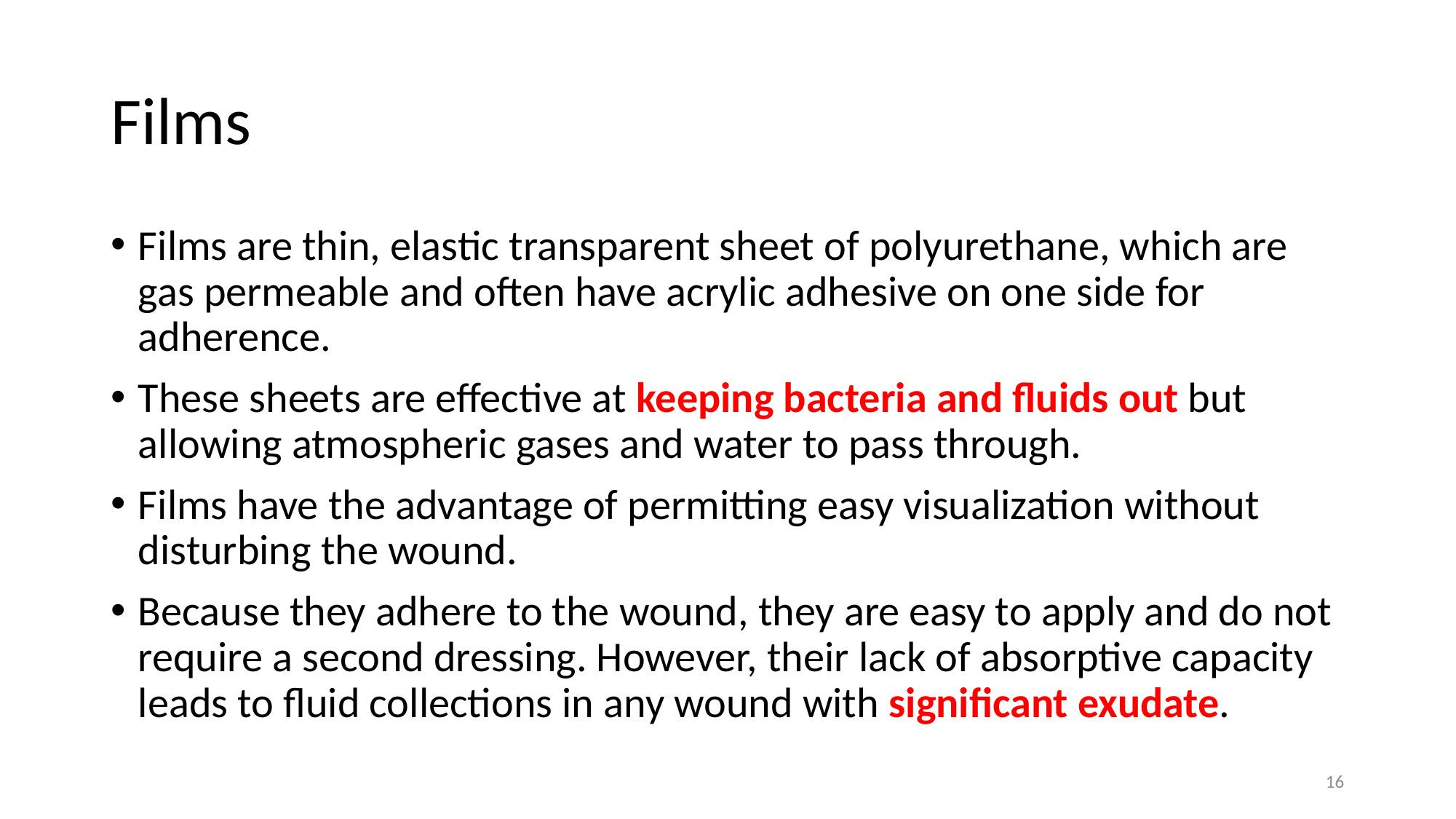

# Films
Films are thin, elastic transparent sheet of polyurethane, which are gas permeable and often have acrylic adhesive on one side for adherence.
These sheets are effective at keeping bacteria and fluids out but allowing atmospheric gases and water to pass through.
Films have the advantage of permitting easy visualization without disturbing the wound.
Because they adhere to the wound, they are easy to apply and do not require a second dressing. However, their lack of absorptive capacity leads to fluid collections in any wound with significant exudate.

16